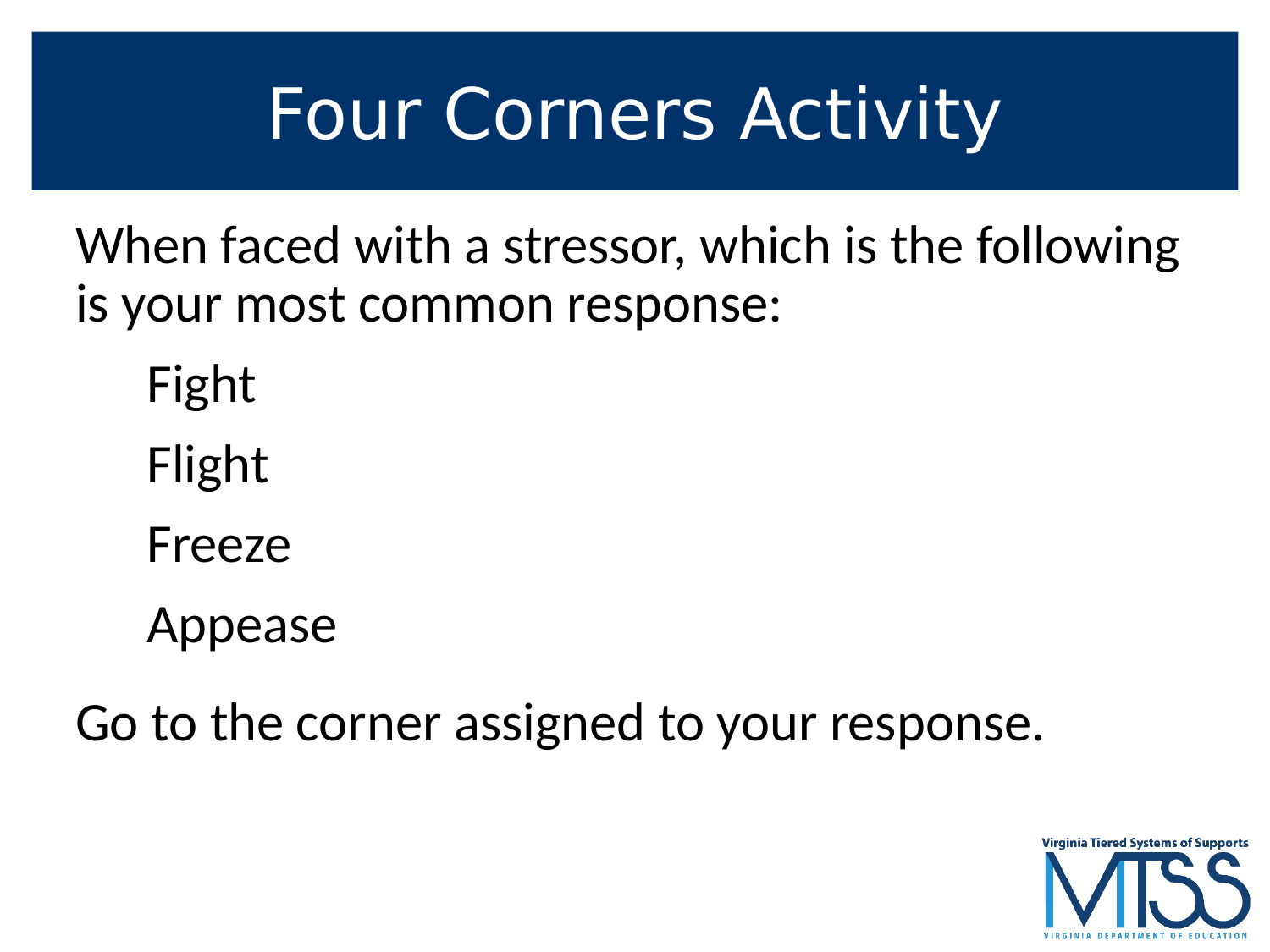

# Four Corners Activity
When faced with a stressor, which is the following is your most common response:
Fight
Flight
Freeze
Appease
Go to the corner assigned to your response.